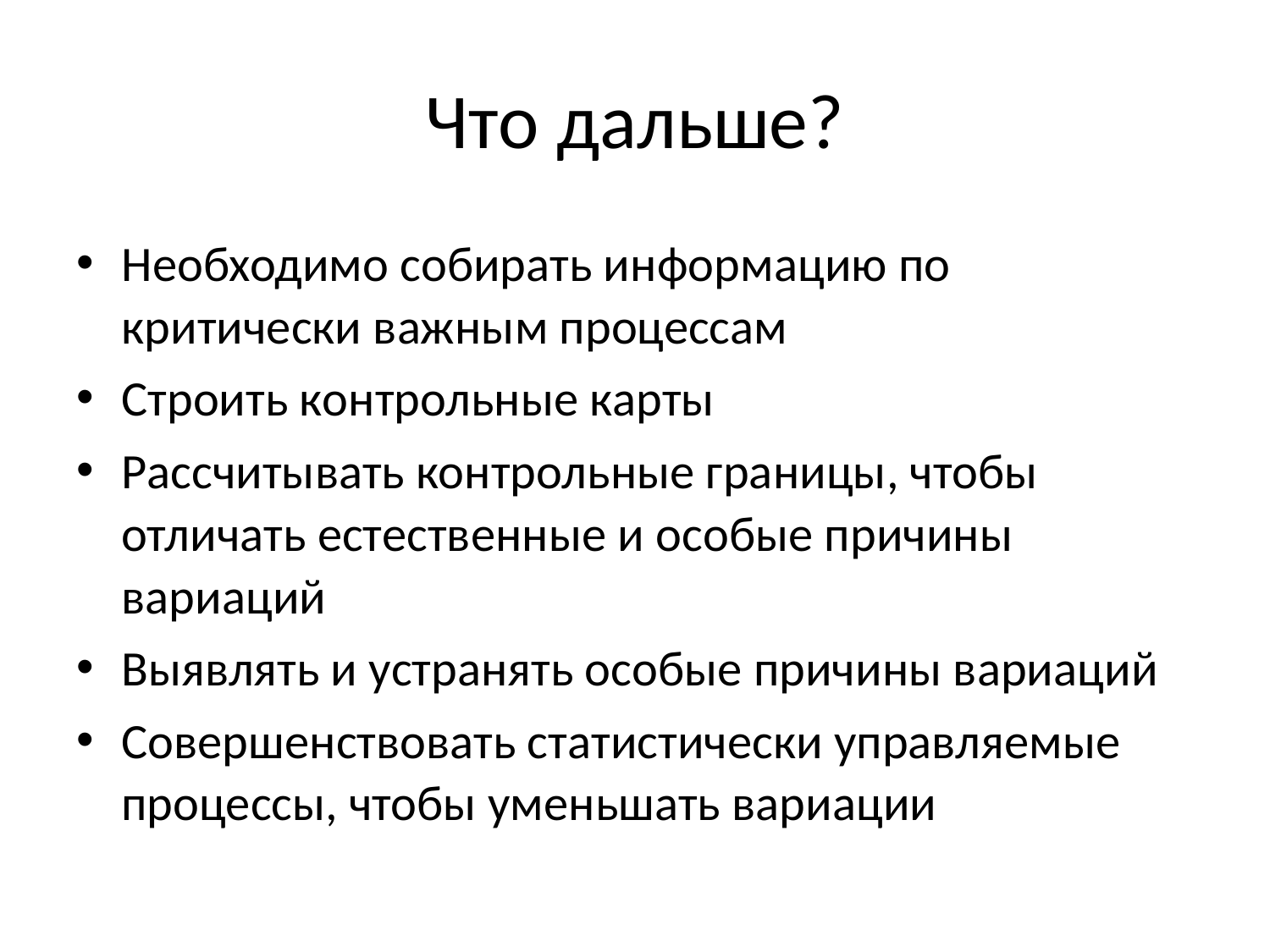

# Что дальше?
Необходимо собирать информацию по критически важным процессам
Строить контрольные карты
Рассчитывать контрольные границы, чтобы отличать естественные и особые причины вариаций
Выявлять и устранять особые причины вариаций
Совершенствовать статистически управляемые процессы, чтобы уменьшать вариации